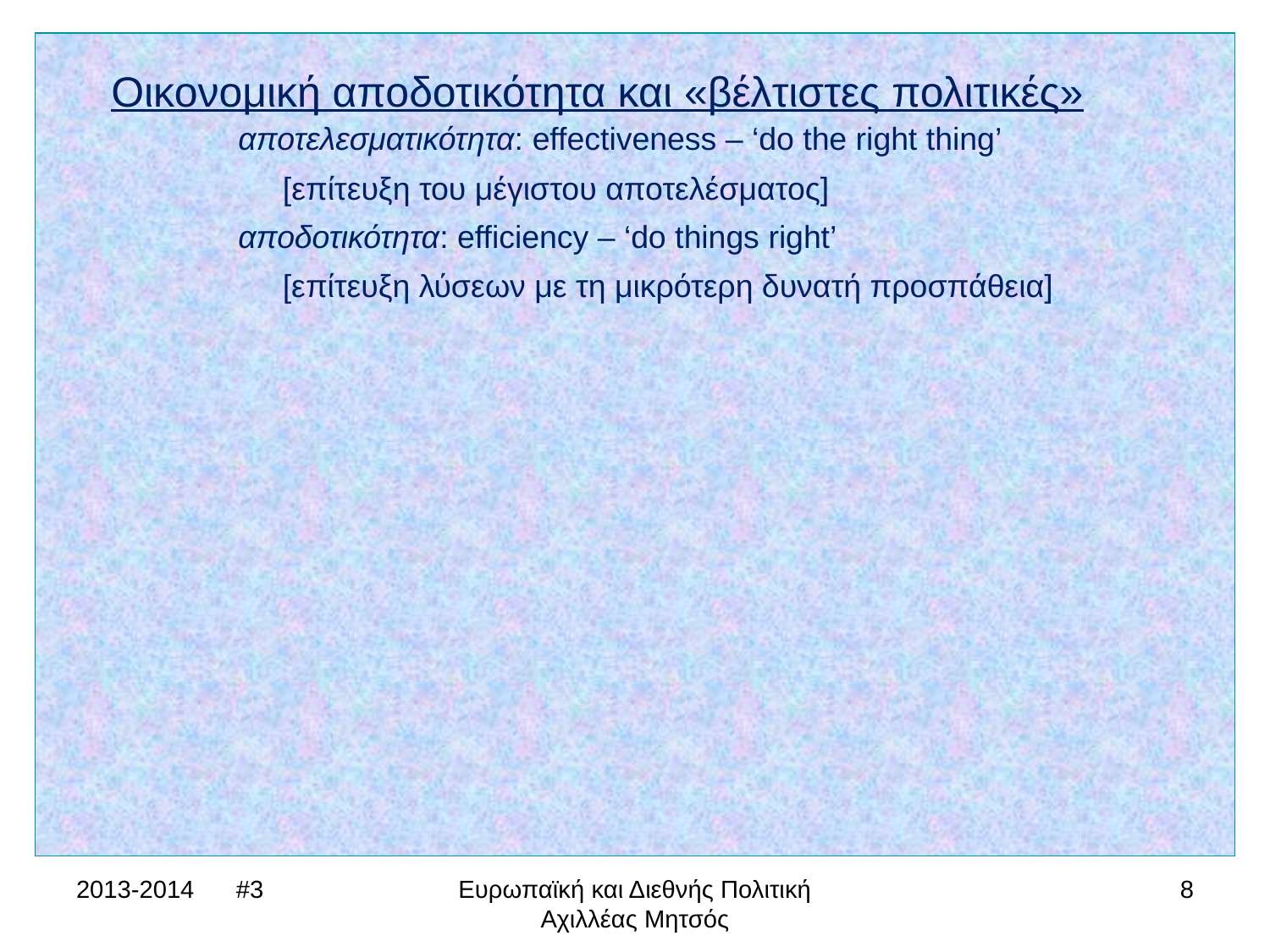

Οικονομική αποδοτικότητα και «βέλτιστες πολιτικές»
	αποτελεσματικότητα: effectiveness – ‘do the right thing’
	     [επίτευξη του μέγιστου αποτελέσματος]
	αποδοτικότητα: efficiency – ‘do things right’
	     [επίτευξη λύσεων με τη μικρότερη δυνατή προσπάθεια]
2013-2014      #3
Ευρωπαϊκή και Διεθνής Πολιτική Αχιλλέας Μητσός
8